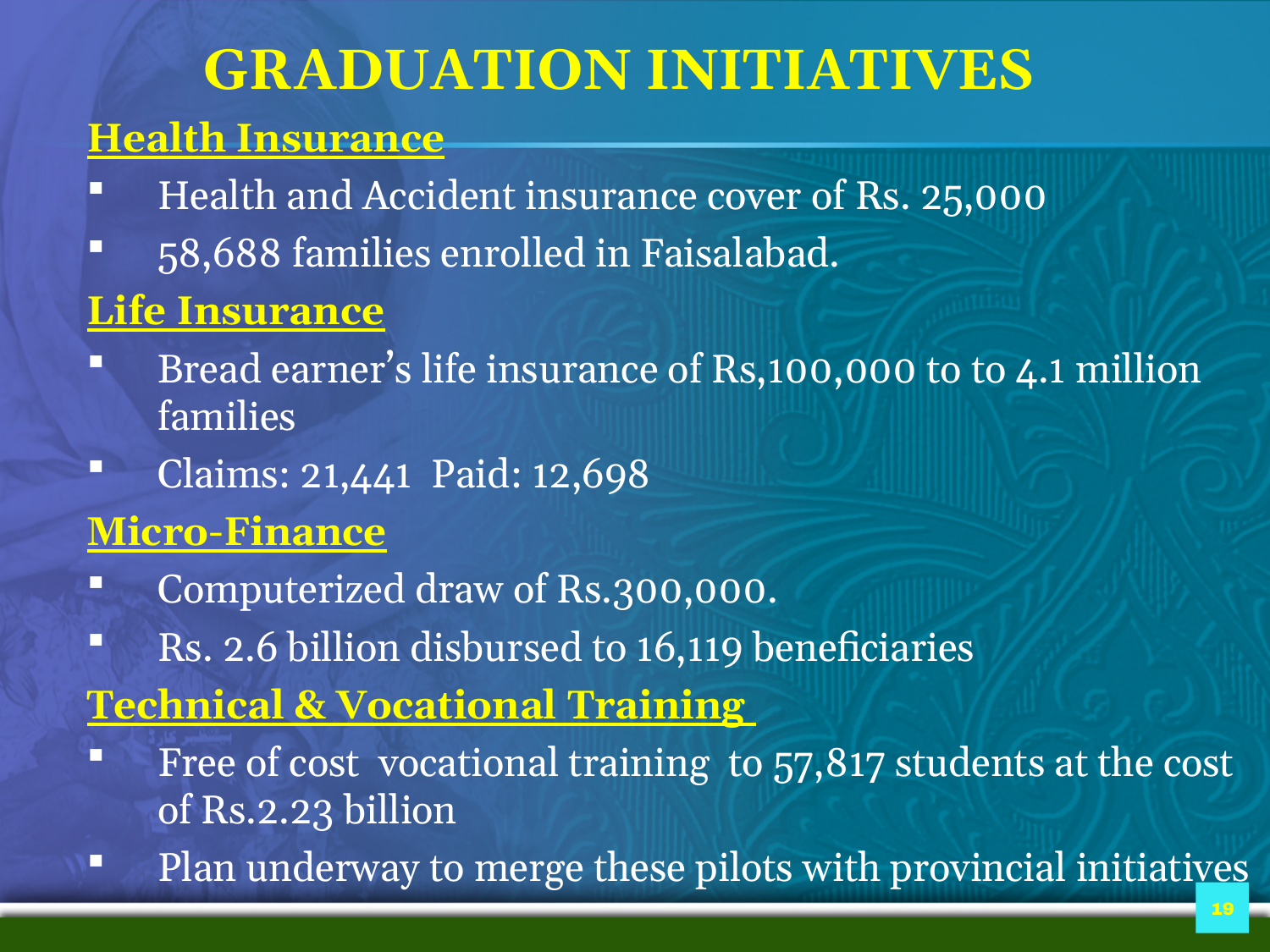

# GRADUATION INITIATIVES
Health Insurance
Health and Accident insurance cover of Rs. 25,000
58,688 families enrolled in Faisalabad.
Life Insurance
Bread earner’s life insurance of Rs,100,000 to to 4.1 million families
Claims: 21,441  Paid: 12,698
Micro-Finance
Computerized draw of Rs.300,000.
Rs. 2.6 billion disbursed to 16,119 beneficiaries
Technical & Vocational Training
Free of cost  vocational training  to 57,817 students at the cost of Rs.2.23 billion
Plan underway to merge these pilots with provincial initiatives
19